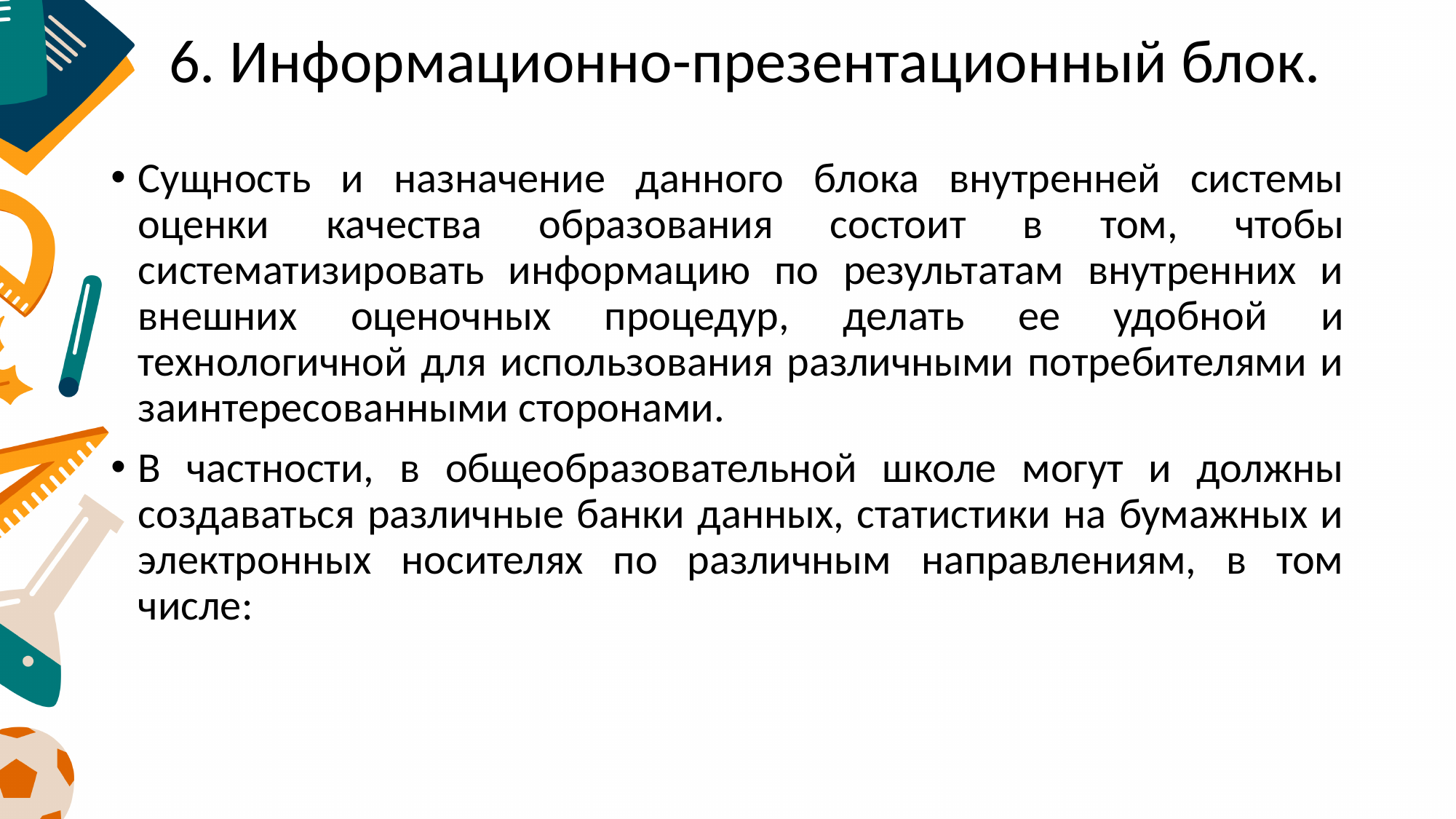

# 6. Информационно-презентационный блок.
Сущность и назначение данного блока внутренней системы оценки качества образования состоит в том, чтобы систематизировать информацию по результатам внутренних и внешних оценочных процедур, делать ее удобной и технологичной для использования различными потребителями и заинтересованными сторонами.
В частности, в общеобразовательной школе могут и должны создаваться различные банки данных, статистики на бумажных и электронных носителях по различным направлениям, в том числе: